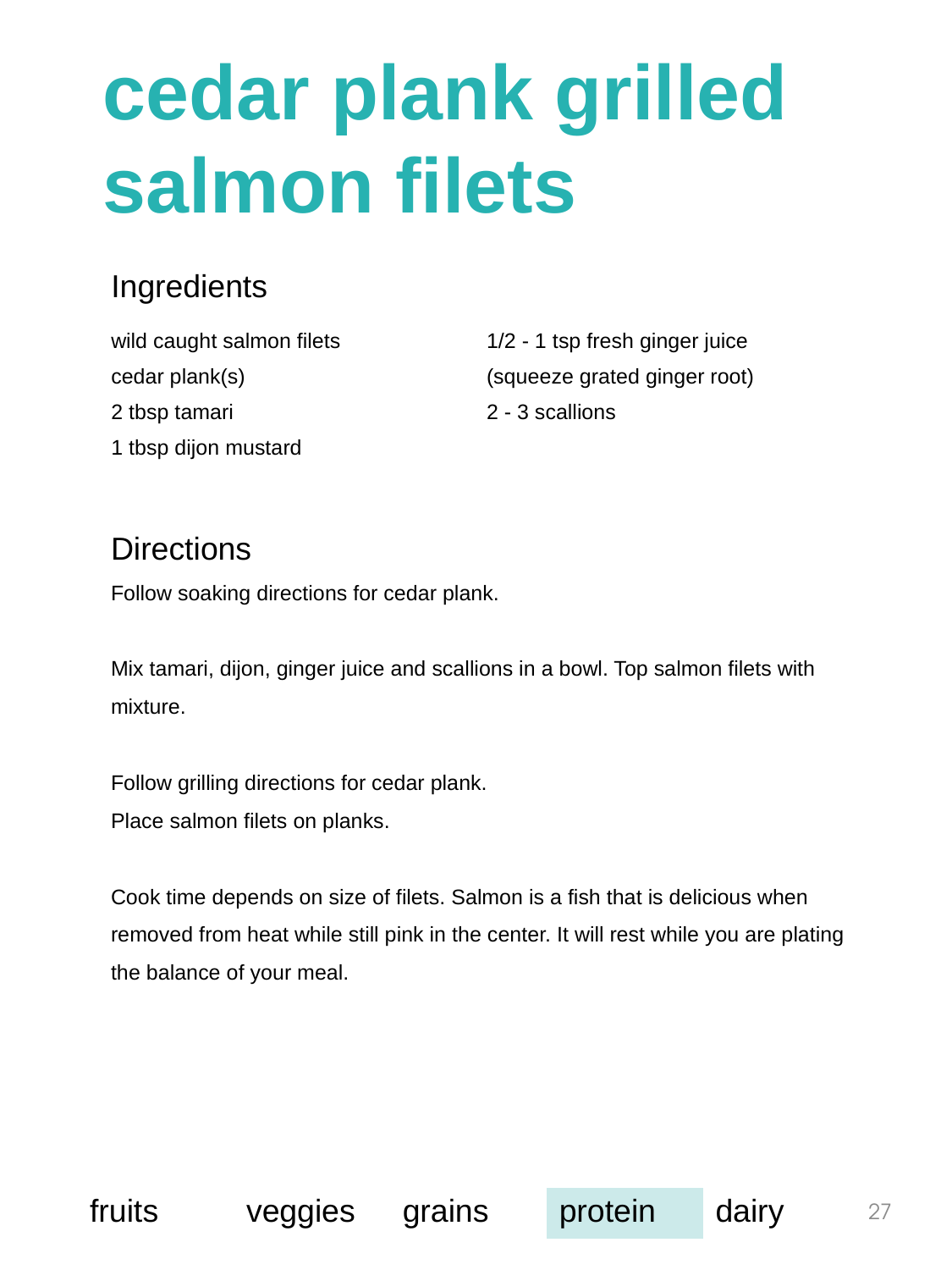

cedar plank grilled salmon filets

| Ingredients |  |
| --- | --- |
| wild caught salmon filets cedar plank(s) 2 tbsp tamari 1 tbsp dijon mustard | 1/2 - 1 tsp fresh ginger juice (squeeze grated ginger root) 2 - 3 scallions |
Directions
Follow soaking directions for cedar plank.
Mix tamari, dijon, ginger juice and scallions in a bowl. Top salmon filets with mixture.
Follow grilling directions for cedar plank.
Place salmon filets on planks.
Cook time depends on size of filets. Salmon is a fish that is delicious when removed from heat while still pink in the center. It will rest while you are plating the balance of your meal.

27
| fruits | veggies | grains | protein | dairy |
| --- | --- | --- | --- | --- |
grilled tofu